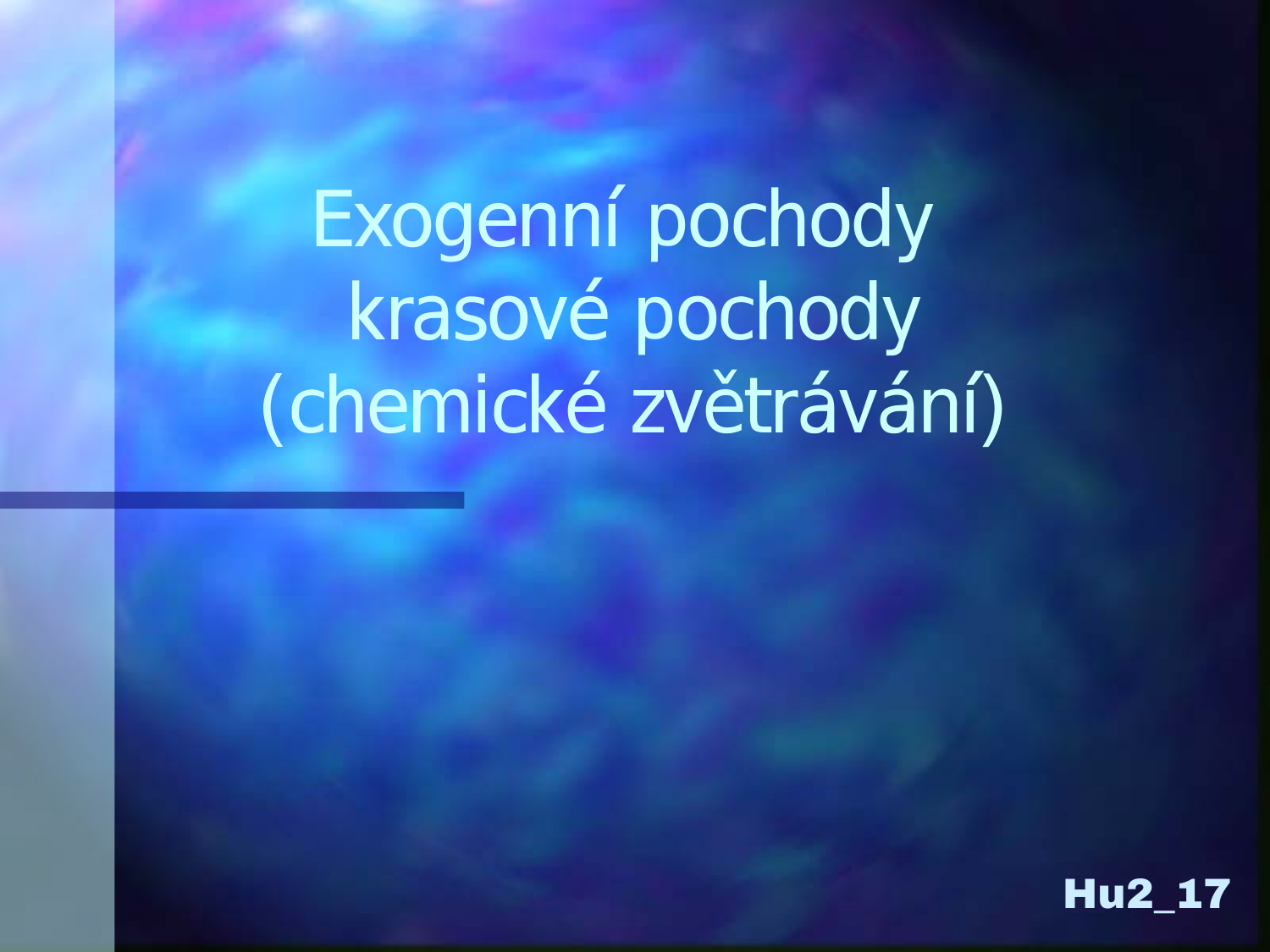

# Exogenní pochody krasové pochody (chemické zvětrávání)
Hu2_17